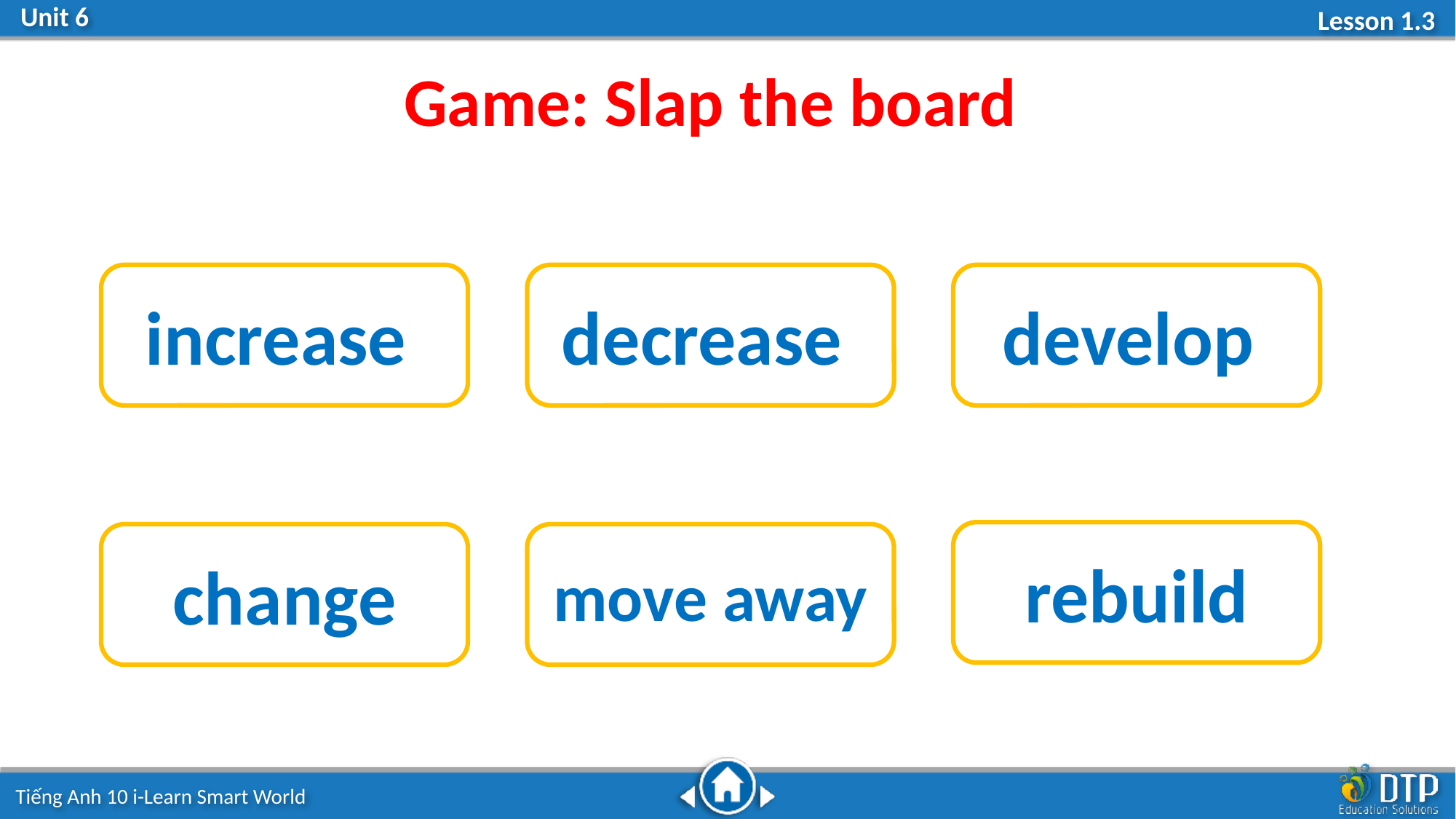

Game: Slap the board
increase
decrease
develop
rebuild
change
move away